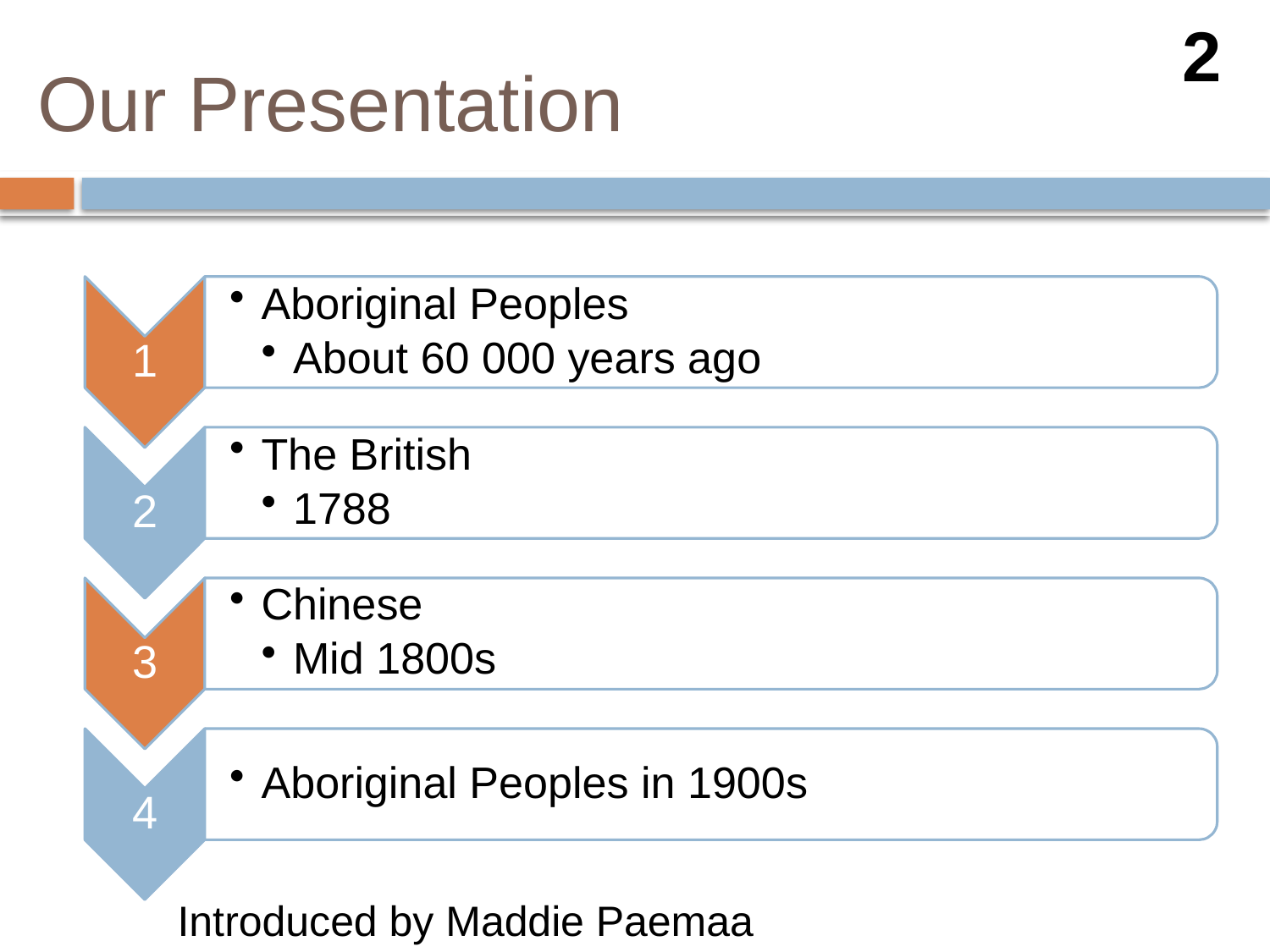

# Our Presentation
2
1
Aboriginal Peoples
About 60 000 years ago
2
The British
1788
3

Chinese
Mid 1800s

4
Aboriginal Peoples in 1900s
Introduced by Maddie Paemaa